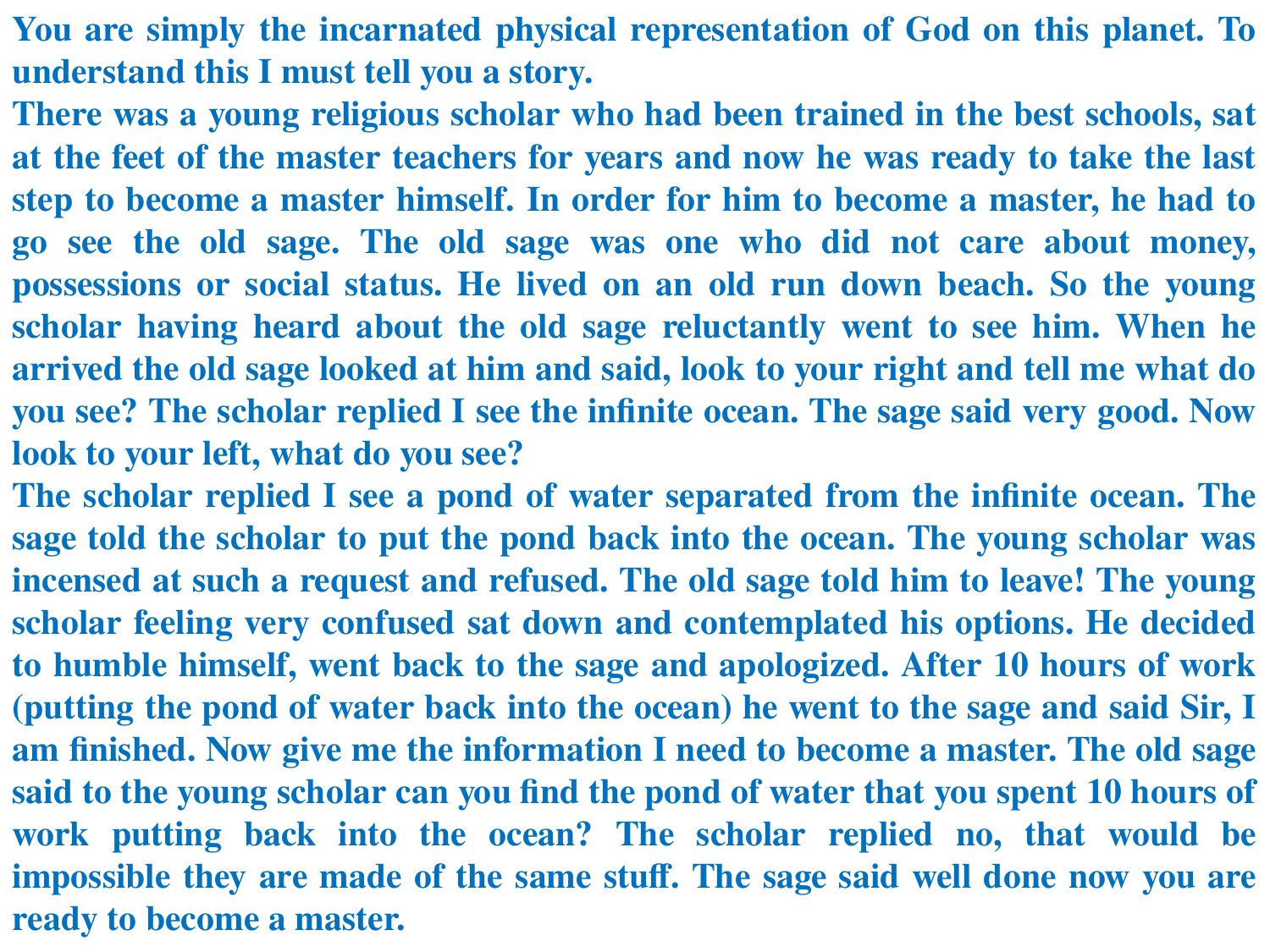

You are simply the incarnated physical representation of God on this planet. To understand this I must tell you a story.
There was a young religious scholar who had been trained in the best schools, sat at the feet of the master teachers for years and now he was ready to take the last step to become a master himself. In order for him to become a master, he had to go see the old sage. The old sage was one who did not care about money, possessions or social status. He lived on an old run down beach. So the young scholar having heard about the old sage reluctantly went to see him. When he arrived the old sage looked at him and said, look to your right and tell me what do you see? The scholar replied I see the infinite ocean. The sage said very good. Now look to your left, what do you see?
The scholar replied I see a pond of water separated from the infinite ocean. The sage told the scholar to put the pond back into the ocean. The young scholar was incensed at such a request and refused. The old sage told him to leave! The young scholar feeling very confused sat down and contemplated his options. He decided to humble himself, went back to the sage and apologized. After 10 hours of work (putting the pond of water back into the ocean) he went to the sage and said Sir, I am finished. Now give me the information I need to become a master. The old sage said to the young scholar can you find the pond of water that you spent 10 hours of work putting back into the ocean? The scholar replied no, that would be impossible they are made of the same stuff. The sage said well done now you are ready to become a master.